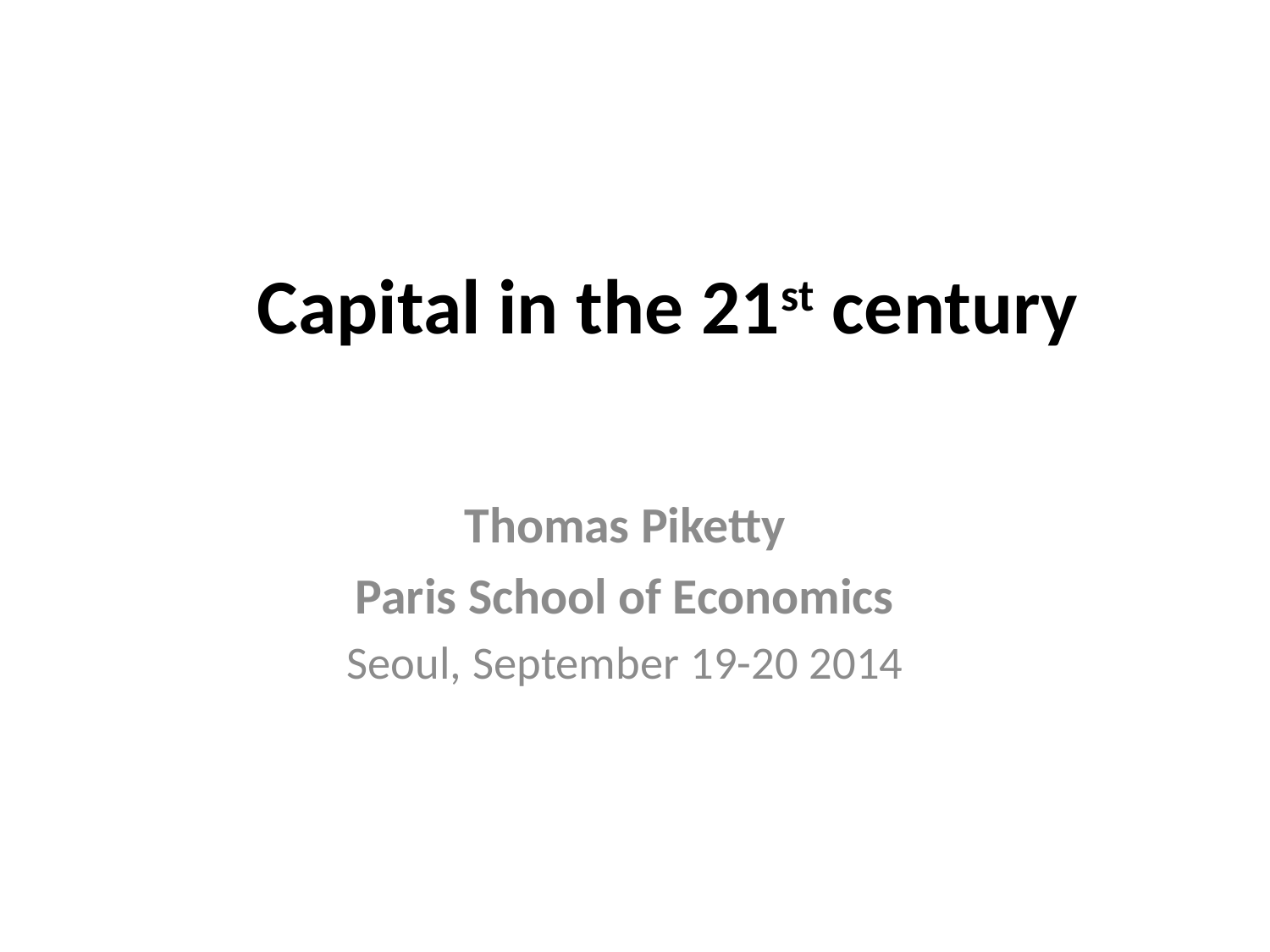

# Capital in the 21st century
Thomas Piketty
Paris School of Economics
Seoul, September 19-20 2014